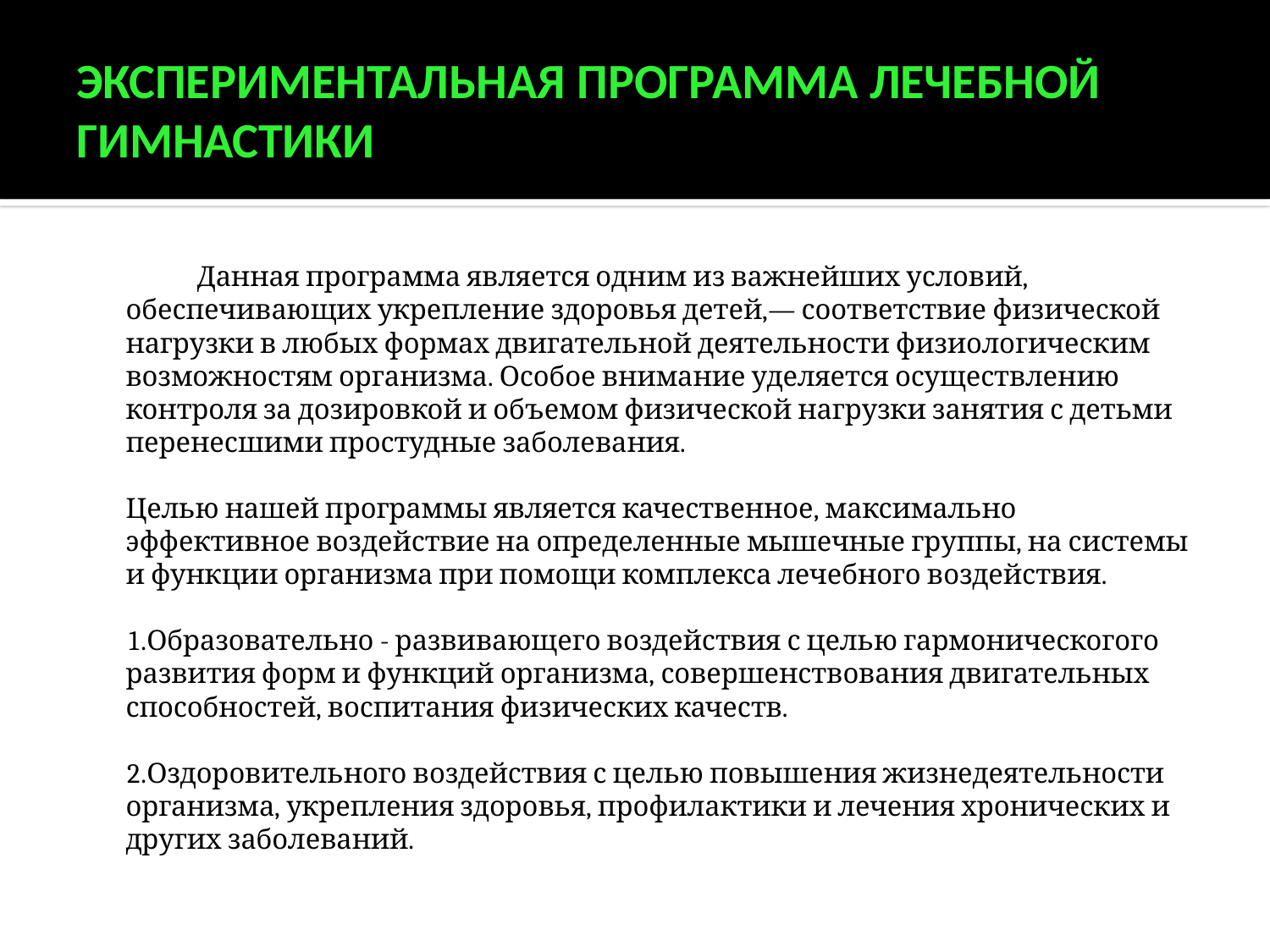

# Экспериментальная программа лечебной гимнастики
		Данная программа является одним из важнейших условий, обеспечивающих укрепление здоровья детей,— соответствие физической нагрузки в любых формах двигательной деятельности физиологическим возможностям организма. Особое внимание уделяется осуществлению контроля за дозировкой и объемом физической нагрузки занятия с детьми перенесшими простудные заболевания.

	Целью нашей программы является качественное, максимально эффективное воздействие на определенные мышечные группы, на системы и функции организма при помощи комплекса лечебного воздействия.

	1.Образовательно - развивающего воздействия с целью гармоническогого развития форм и функций организма, совершенствования двигательных способностей, воспитания физических качеств.

	2.Оздоровительного воздействия с целью повышения жизнедеятельности организма, укрепления здоровья, профилактики и лечения хронических и других заболеваний.